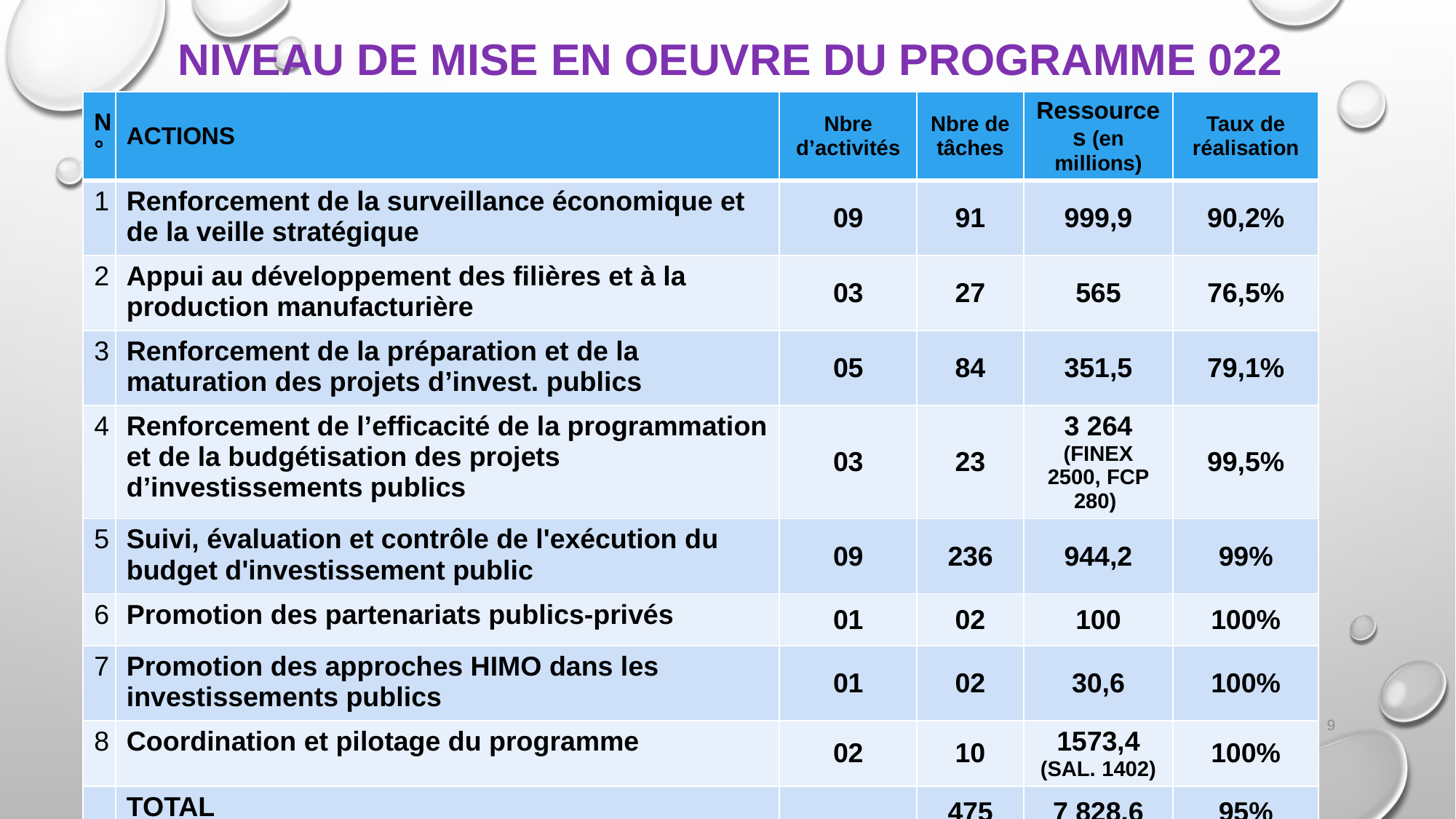

# NIVEAU DE MISE EN OEUVRE DU PROGRAMME 022
| N° | ACTIONS | Nbre d’activités | Nbre de tâches | Ressources (en millions) | Taux de réalisation |
| --- | --- | --- | --- | --- | --- |
| 1 | Renforcement de la surveillance économique et de la veille stratégique | 09 | 91 | 999,9 | 90,2% |
| 2 | Appui au développement des filières et à la production manufacturière | 03 | 27 | 565 | 76,5% |
| 3 | Renforcement de la préparation et de la maturation des projets d’invest. publics | 05 | 84 | 351,5 | 79,1% |
| 4 | Renforcement de l’efficacité de la programmation et de la budgétisation des projets d’investissements publics | 03 | 23 | 3 264 (FINEX 2500, FCP 280) | 99,5% |
| 5 | Suivi, évaluation et contrôle de l'exécution du budget d'investissement public | 09 | 236 | 944,2 | 99% |
| 6 | Promotion des partenariats publics-privés | 01 | 02 | 100 | 100% |
| 7 | Promotion des approches HIMO dans les investissements publics | 01 | 02 | 30,6 | 100% |
| 8 | Coordination et pilotage du programme | 02 | 10 | 1573,4 (SAL. 1402) | 100% |
|  | TOTAL |  | 475 | 7 828,6 | 95% |
9